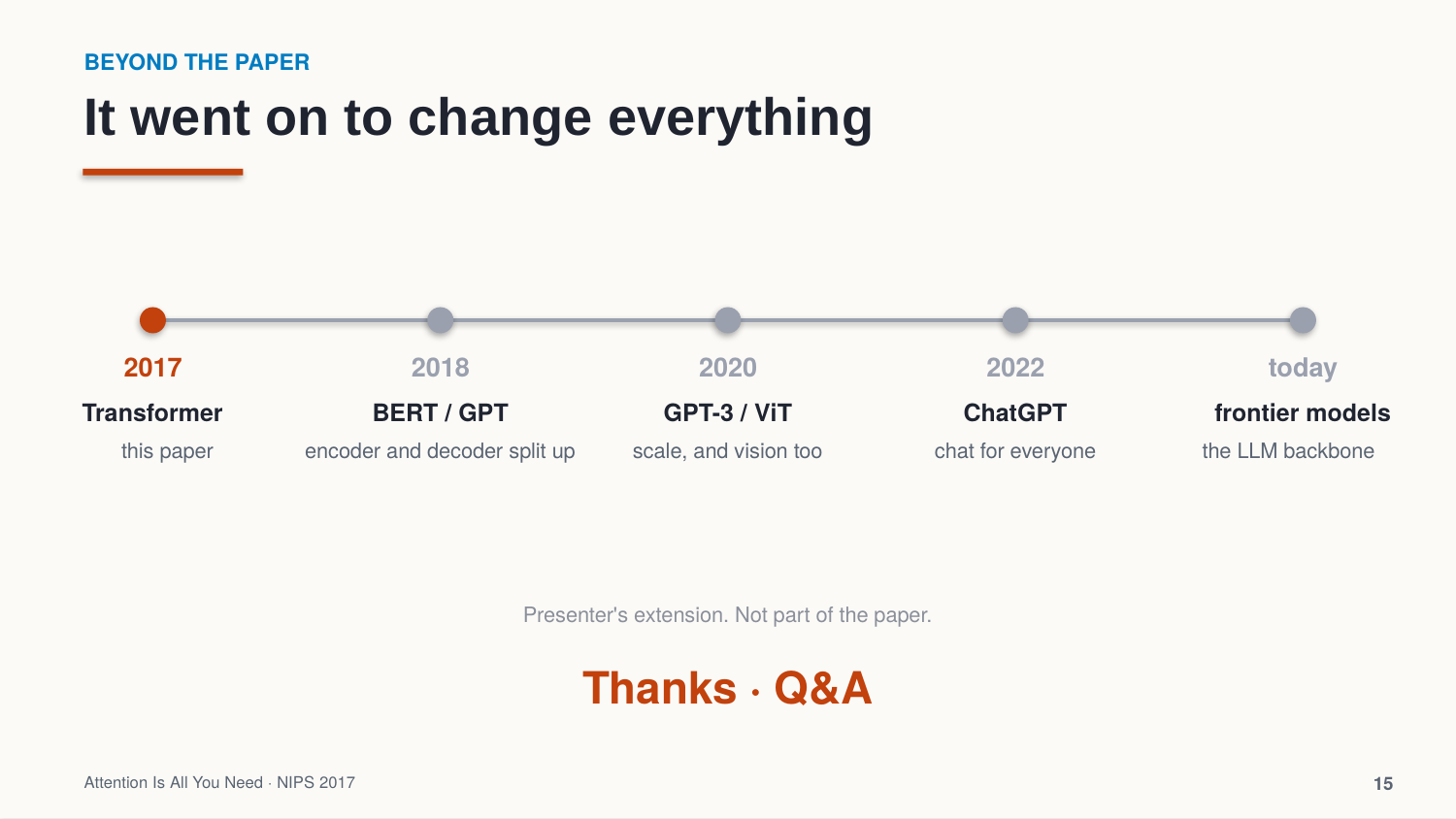

BEYOND THE PAPER
It went on to change everything

2017
2018
2020
2022
today
Transformer
BERT / GPT
GPT-3 / ViT
ChatGPT
frontier models
this paper
encoder and decoder split up
scale, and vision too
chat for everyone
the LLM backbone
Presenter's extension. Not part of the paper.
Thanks · Q&A
Attention Is All You Need · NIPS 2017
15